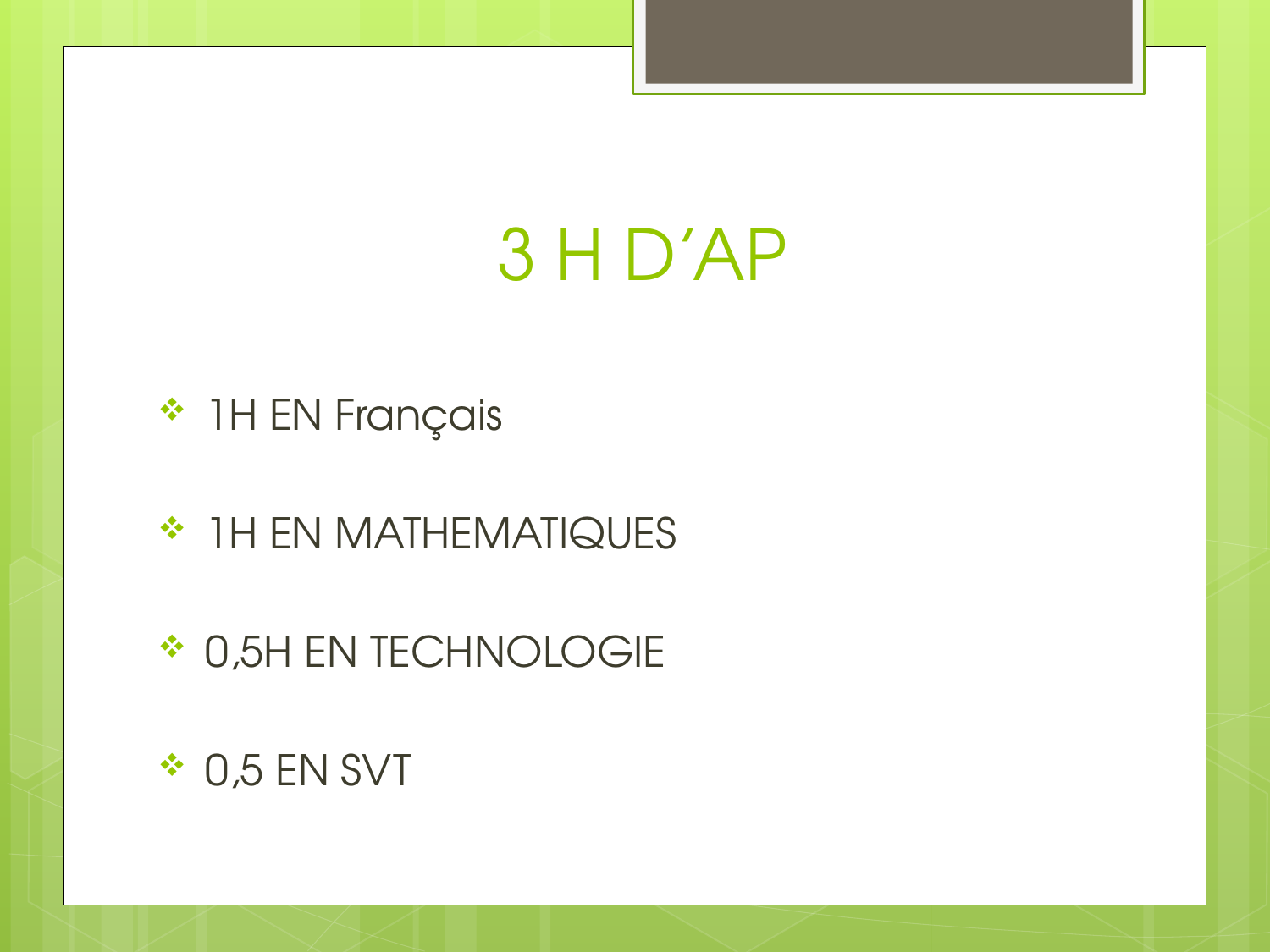

# 3 H D’AP

1H EN Français

1H EN MATHEMATIQUES

0,5H EN TECHNOLOGIE

0,5 EN SVT